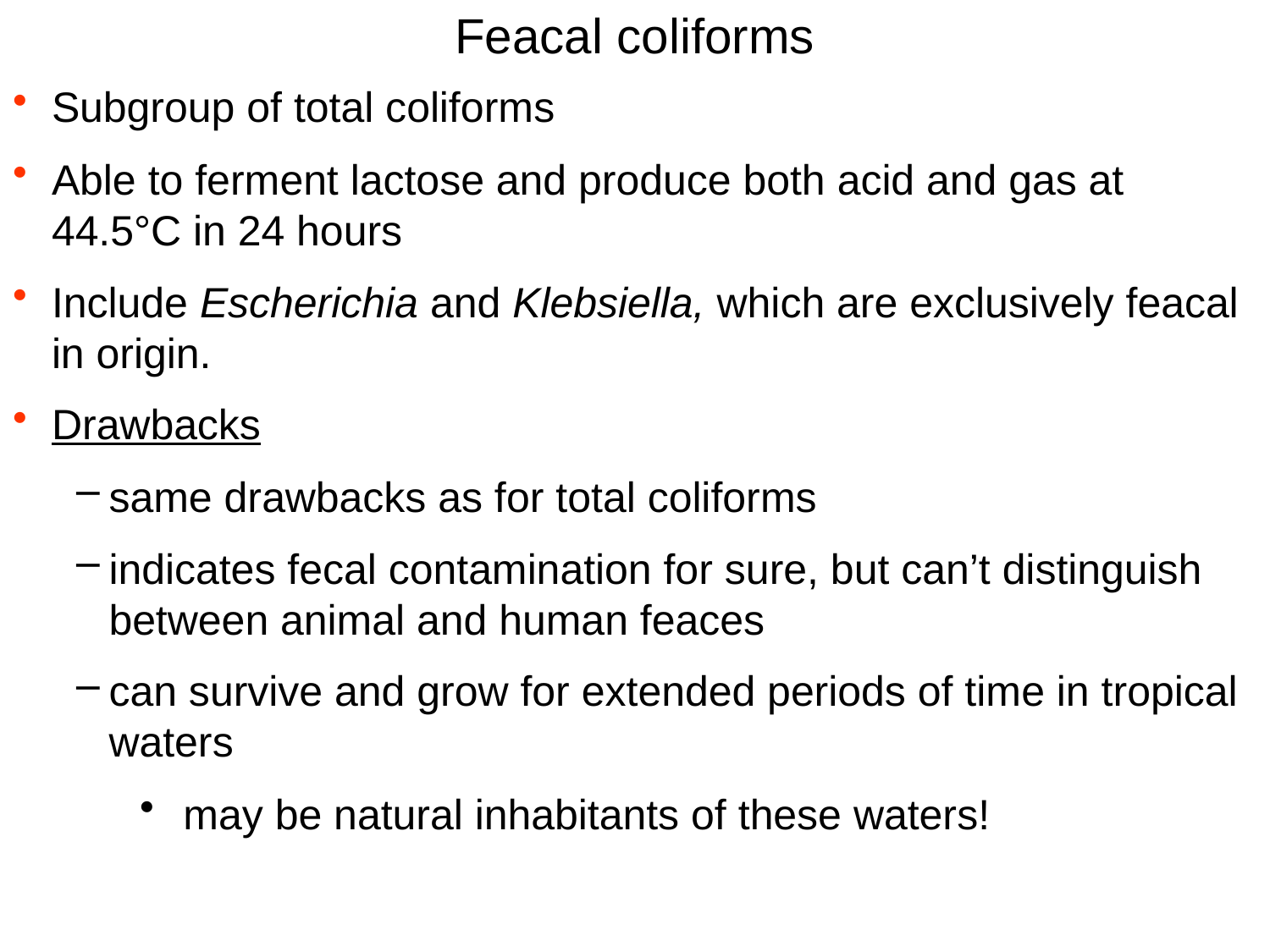

# Feacal coliforms
Subgroup of total coliforms
Able to ferment lactose and produce both acid and gas at 44.5°C in 24 hours
Include Escherichia and Klebsiella, which are exclusively feacal in origin.
Drawbacks
same drawbacks as for total coliforms
indicates fecal contamination for sure, but can’t distinguish between animal and human feaces
can survive and grow for extended periods of time in tropical waters
 may be natural inhabitants of these waters!